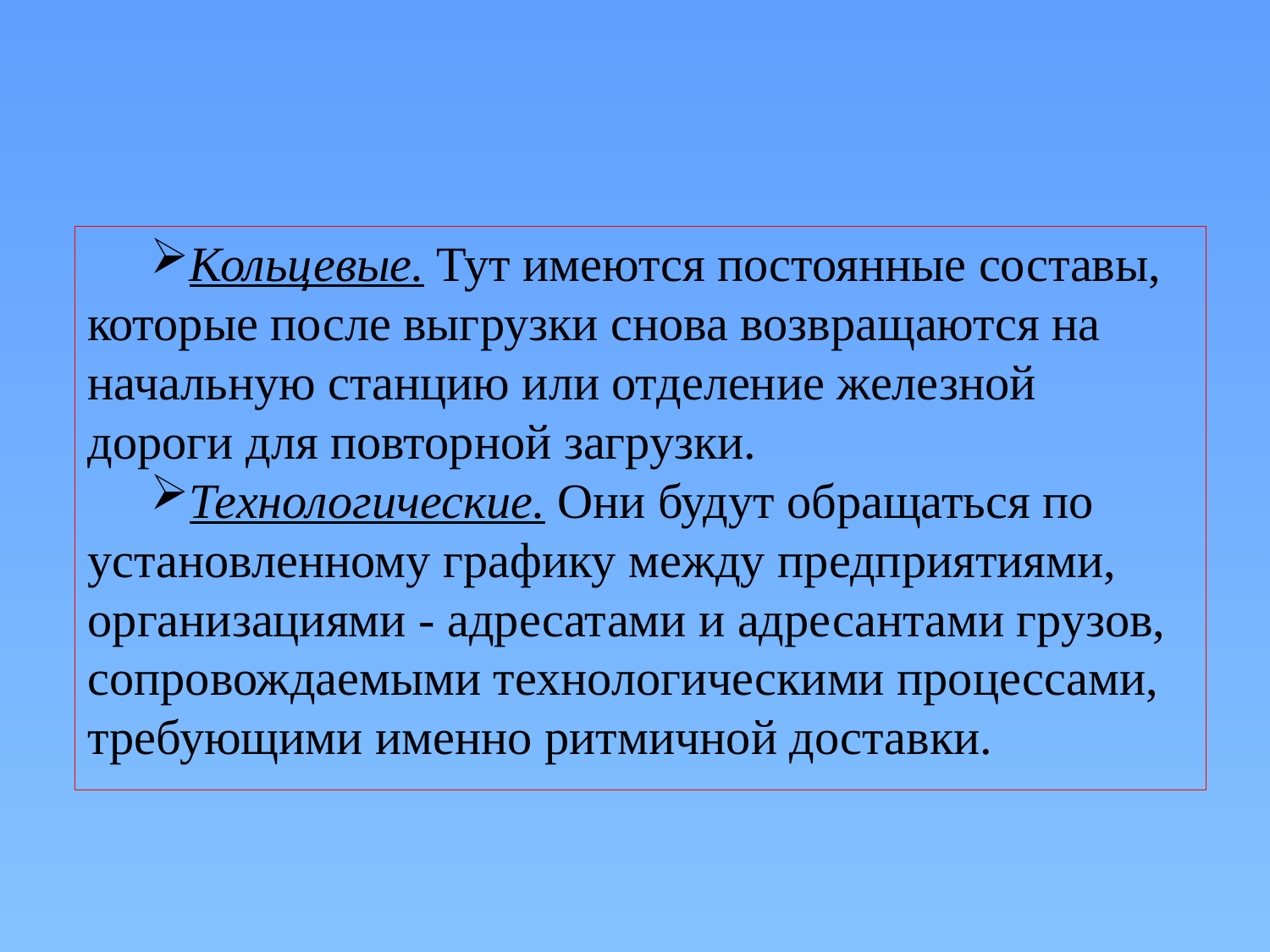

Кольцевые. Тут имеются постоянные составы, которые после выгрузки снова возвращаются на начальную станцию или отделение железной дороги для повторной загрузки.
Технологические. Они будут обращаться по установленному графику между предприятиями, организациями - адресатами и адресантами грузов, сопровождаемыми технологическими процессами, требующими именно ритмичной доставки.